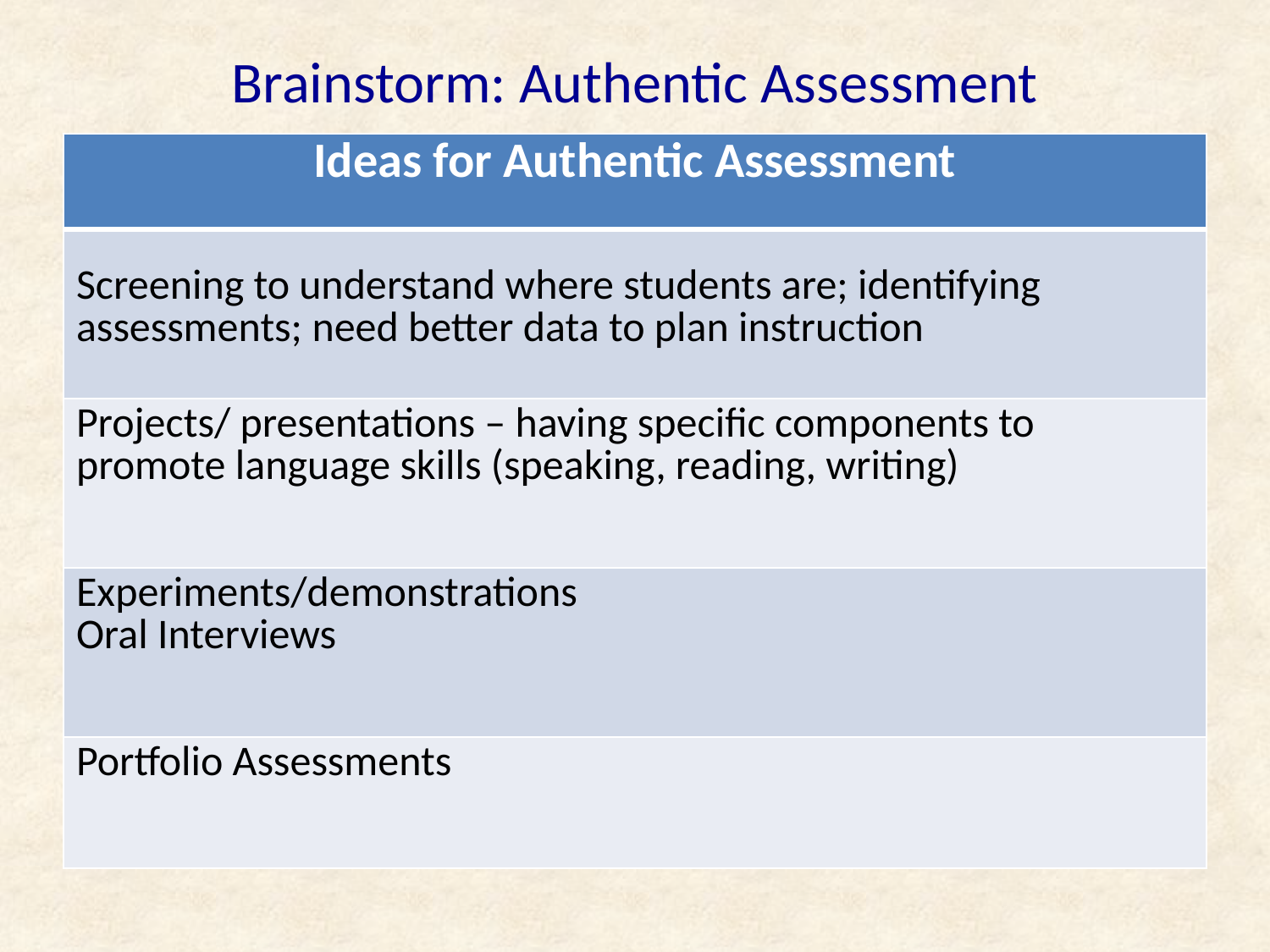

# Brainstorm: Authentic Assessment
| Ideas for Authentic Assessment |
| --- |
| Screening to understand where students are; identifying assessments; need better data to plan instruction |
| Projects/ presentations – having specific components to promote language skills (speaking, reading, writing) |
| Experiments/demonstrations Oral Interviews |
| Portfolio Assessments |